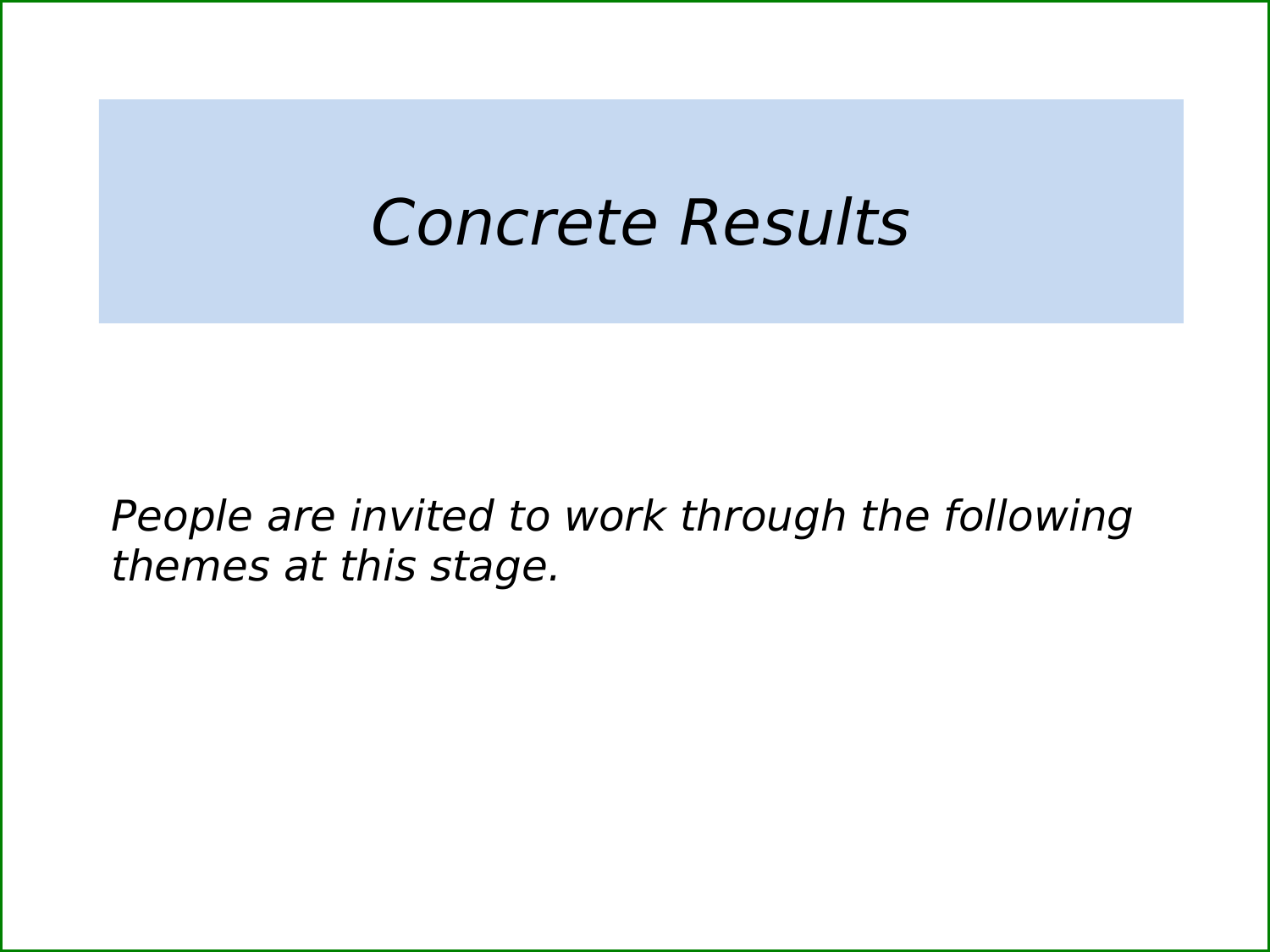

Concrete Results

People are invited to work through the following themes at this stage.